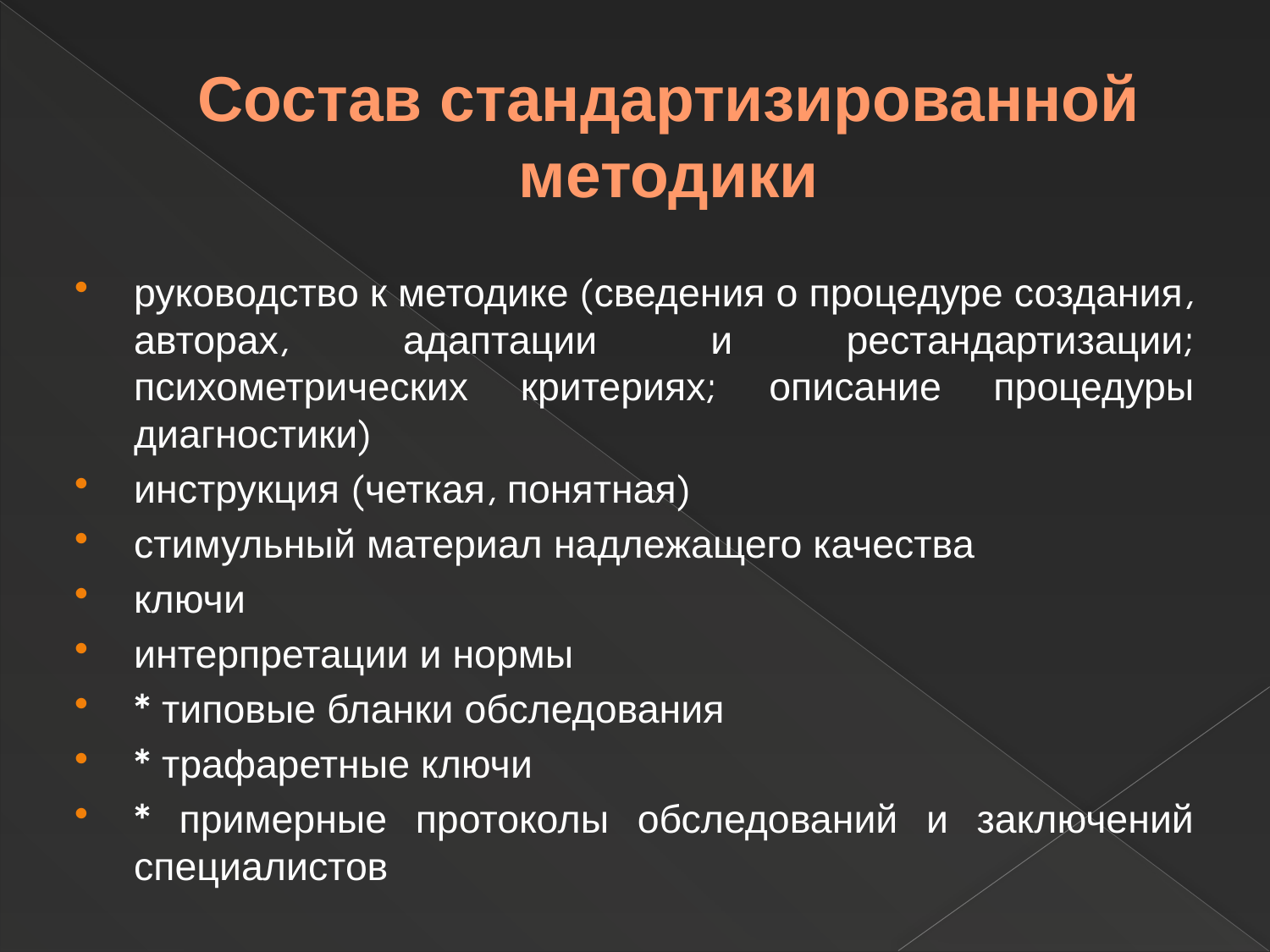

# Состав стандартизированной методики
руководство к методике (сведения о процедуре создания, авторах, адаптации и рестандартизации; психометрических критериях; описание процедуры диагностики)
инструкция (четкая, понятная)
стимульный материал надлежащего качества
ключи
интерпретации и нормы
* типовые бланки обследования
* трафаретные ключи
* примерные протоколы обследований и заключений специалистов